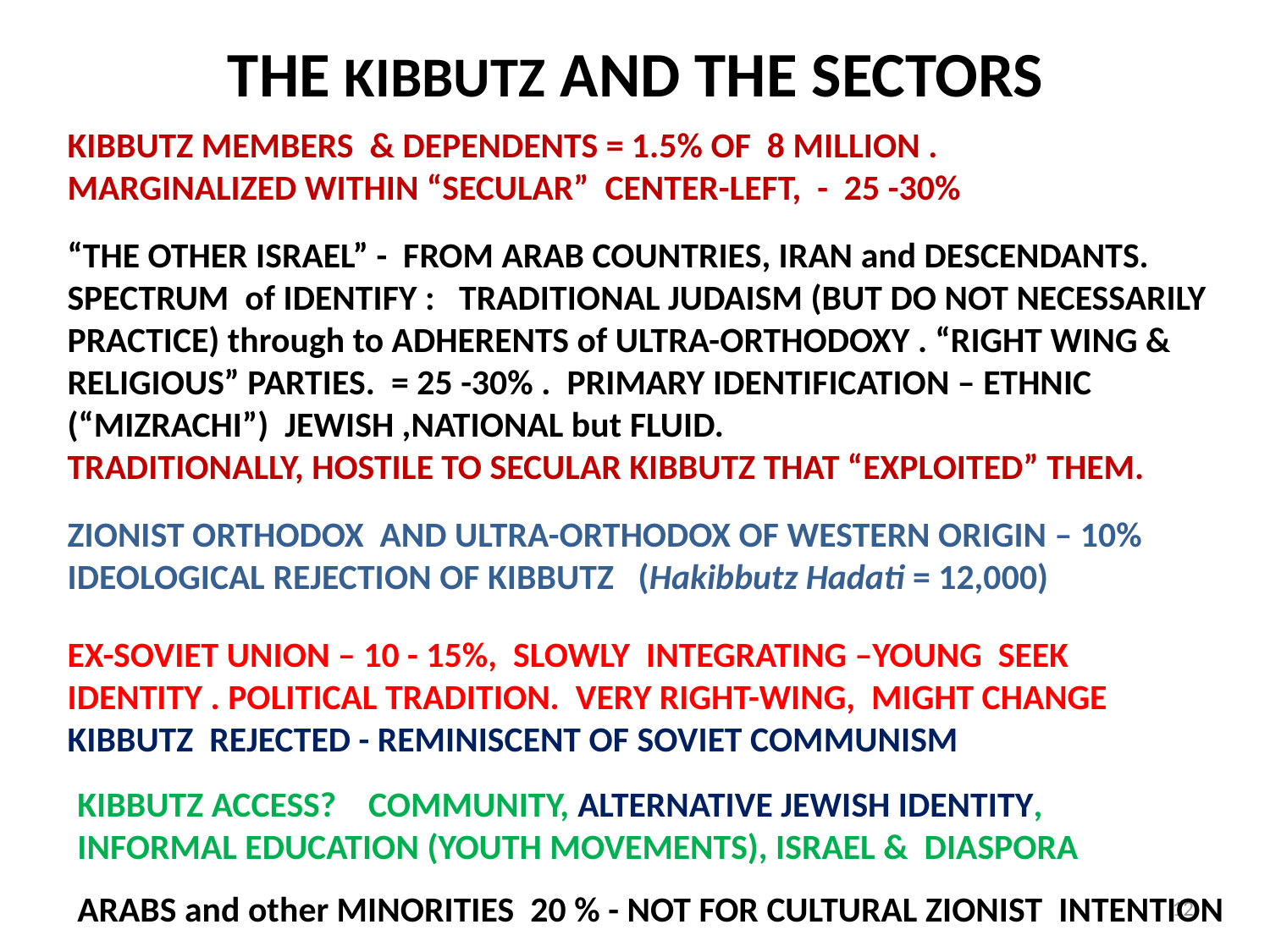

# THE KIBBUTZ AND THE SECTORS
KIBBUTZ MEMBERS  & DEPENDENTS = 1.5% OF  8 MILLION .
MARGINALIZED WITHIN “SECULAR”  CENTER-LEFT,  -  25 -30%
“THE OTHER ISRAEL” -  FROM ARAB COUNTRIES, IRAN and DESCENDANTS.
SPECTRUM  of IDENTIFY :   TRADITIONAL JUDAISM (BUT DO NOT NECESSARILY PRACTICE) through to ADHERENTS of ULTRA-ORTHODOXY . “RIGHT WING & RELIGIOUS” PARTIES.  = 25 -30% .  PRIMARY IDENTIFICATION – ETHNIC (“MIZRACHI”)  JEWISH ,NATIONAL but FLUID.
TRADITIONALLY, HOSTILE TO SECULAR KIBBUTZ THAT “EXPLOITED” THEM.
ZIONIST ORTHODOX  AND ULTRA-ORTHODOX OF WESTERN ORIGIN – 10%
IDEOLOGICAL REJECTION OF KIBBUTZ   (Hakibbutz Hadati = 12,000)
EX-SOVIET UNION – 10 - 15%,  SLOWLY  INTEGRATING –YOUNG  SEEK IDENTITY . POLITICAL TRADITION.  VERY RIGHT-WING,  MIGHT CHANGE
KIBBUTZ  REJECTED - REMINISCENT OF SOVIET COMMUNISM
KIBBUTZ ACCESS?    COMMUNITY, ALTERNATIVE JEWISH IDENTITY,
INFORMAL EDUCATION (YOUTH MOVEMENTS), ISRAEL &  DIASPORA
ARABS and other MINORITIES  20 % - NOT FOR CULTURAL ZIONIST  INTENTION
12